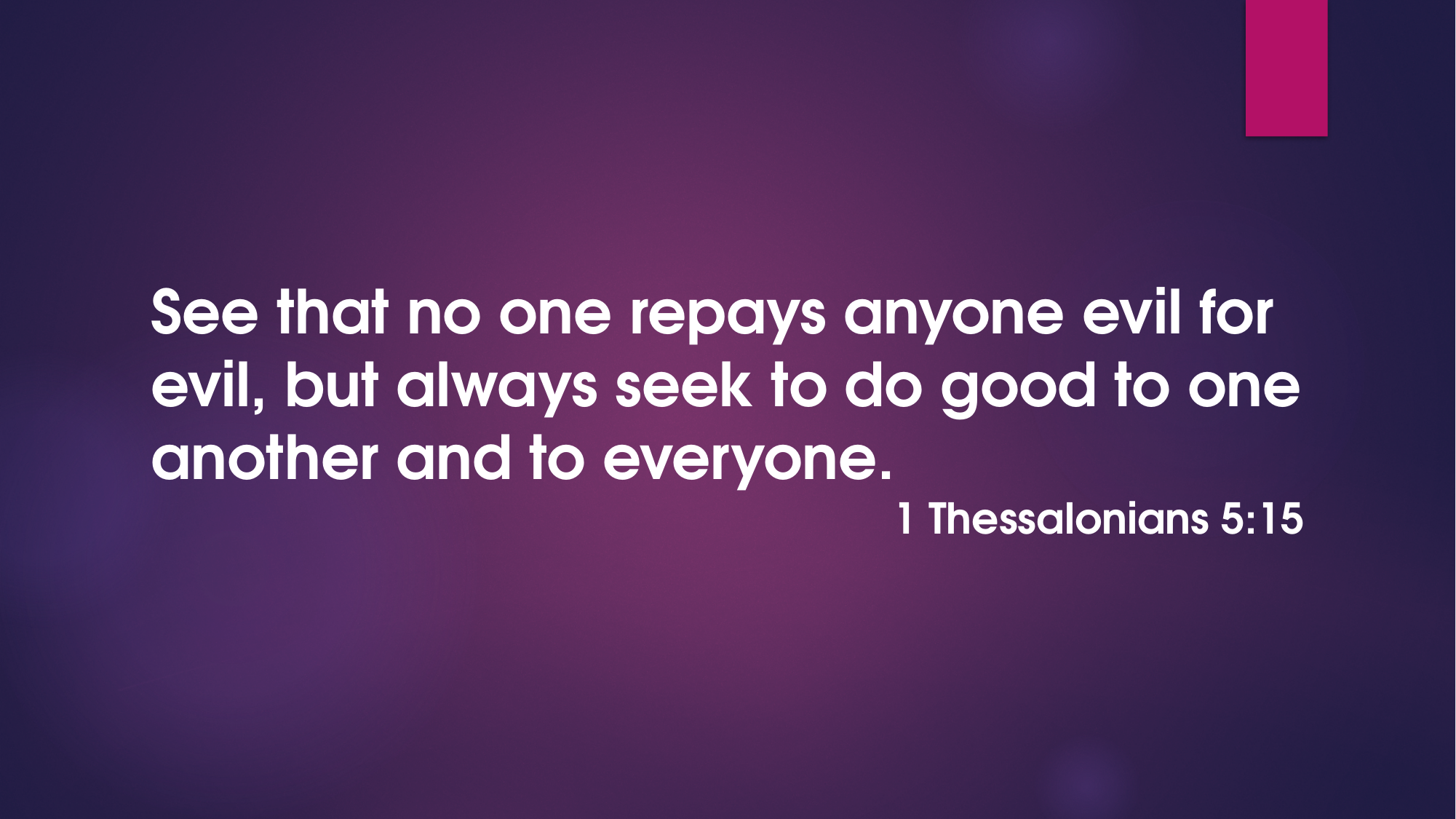

See that no one repays anyone evil for evil, but always seek to do good to one another and to everyone.
1 Thessalonians 5:15